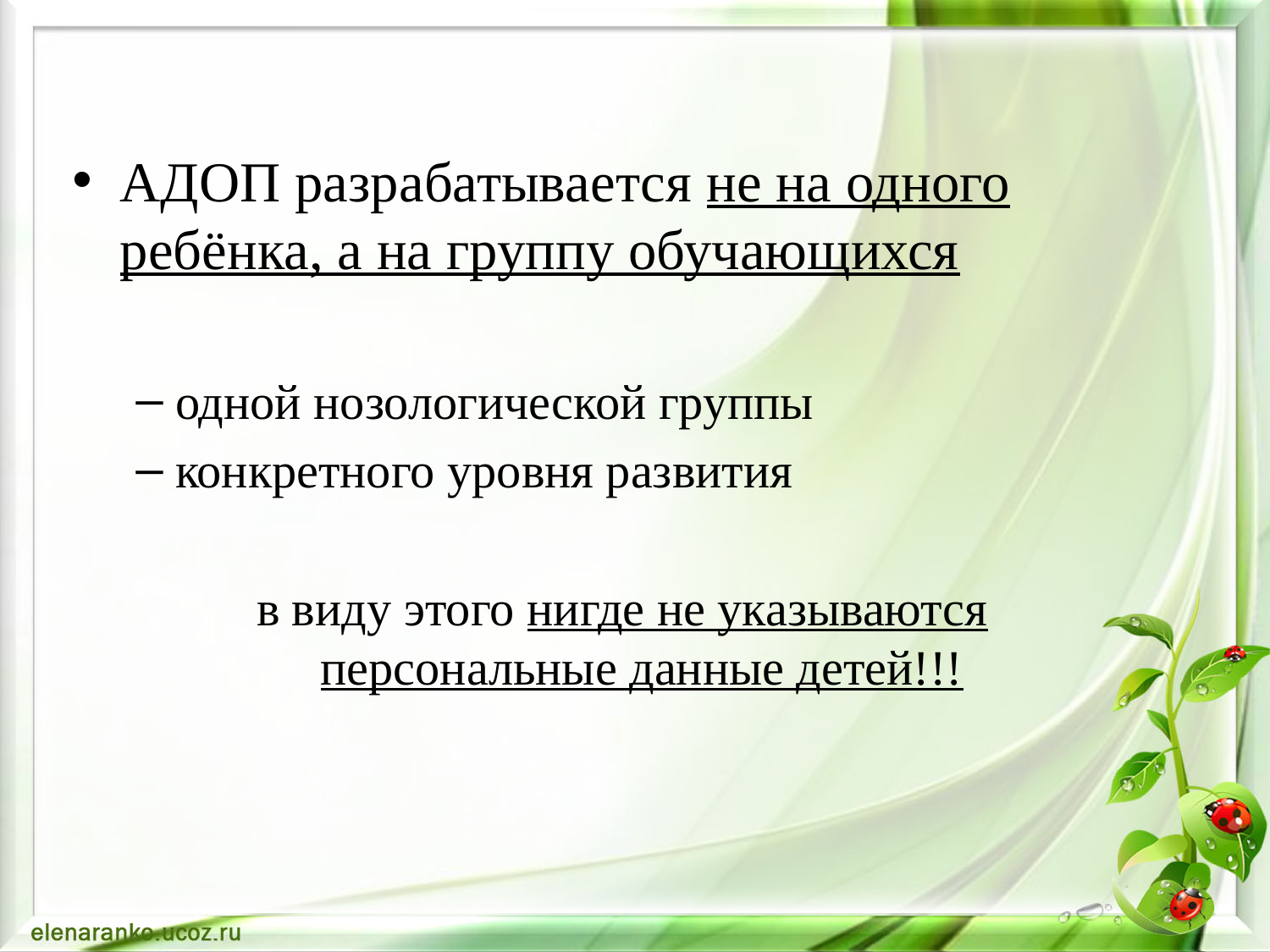

АДОП разрабатывается не на одного ребёнка, а на группу обучающихся

одной нозологической группы
конкретного уровня развития

в виду этого нигде не указываются персональные данные детей!!!